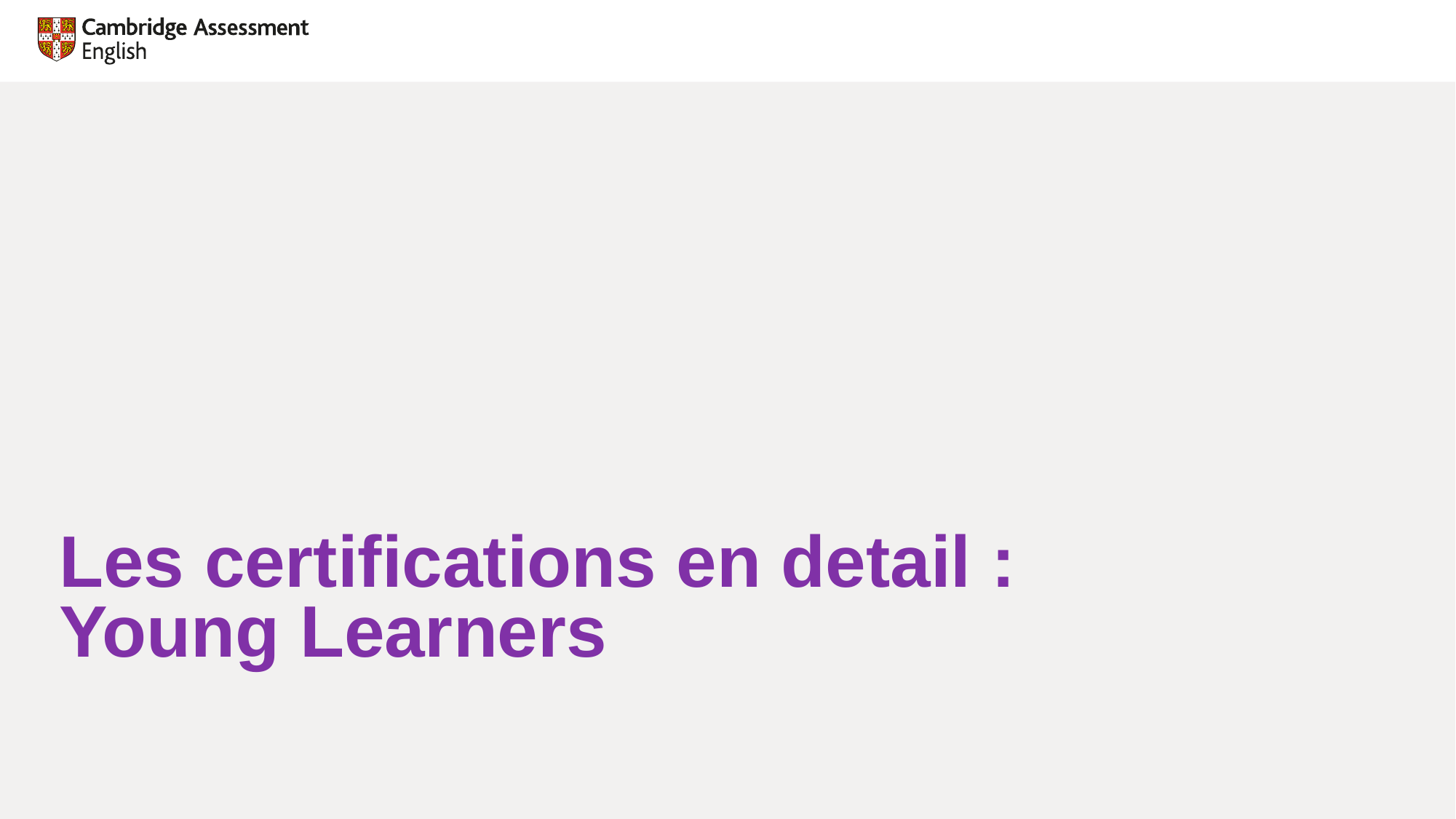

# Les certifications en detail : Young Learners